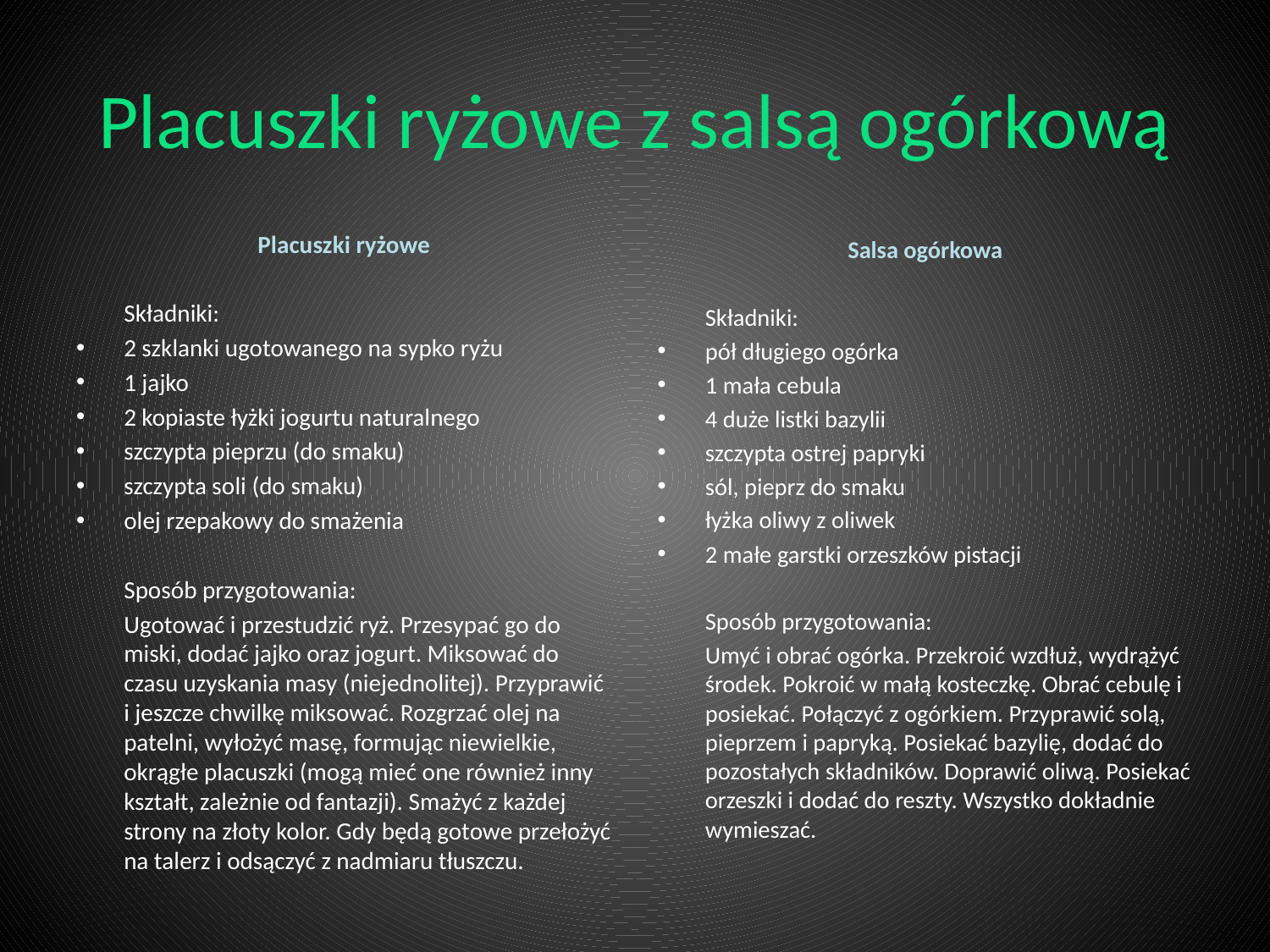

# Placuszki ryżowe z salsą ogórkową
Placuszki ryżowe

	Składniki:
2 szklanki ugotowanego na sypko ryżu
1 jajko
2 kopiaste łyżki jogurtu naturalnego
szczypta pieprzu (do smaku)
szczypta soli (do smaku)
olej rzepakowy do smażenia

	Sposób przygotowania:
	Ugotować i przestudzić ryż. Przesypać go do miski, dodać jajko oraz jogurt. Miksować do czasu uzyskania masy (niejednolitej). Przyprawić i jeszcze chwilkę miksować. Rozgrzać olej na patelni, wyłożyć masę, formując niewielkie, okrągłe placuszki (mogą mieć one również inny kształt, zależnie od fantazji). Smażyć z każdej strony na złoty kolor. Gdy będą gotowe przełożyć na talerz i odsączyć z nadmiaru tłuszczu.
Salsa ogórkowa

	Składniki:
pół długiego ogórka
1 mała cebula
4 duże listki bazylii
szczypta ostrej papryki
sól, pieprz do smaku
łyżka oliwy z oliwek
2 małe garstki orzeszków pistacji

	Sposób przygotowania:
	Umyć i obrać ogórka. Przekroić wzdłuż, wydrążyć środek. Pokroić w małą kosteczkę. Obrać cebulę i posiekać. Połączyć z ogórkiem. Przyprawić solą, pieprzem i papryką. Posiekać bazylię, dodać do pozostałych składników. Doprawić oliwą. Posiekać orzeszki i dodać do reszty. Wszystko dokładnie wymieszać.